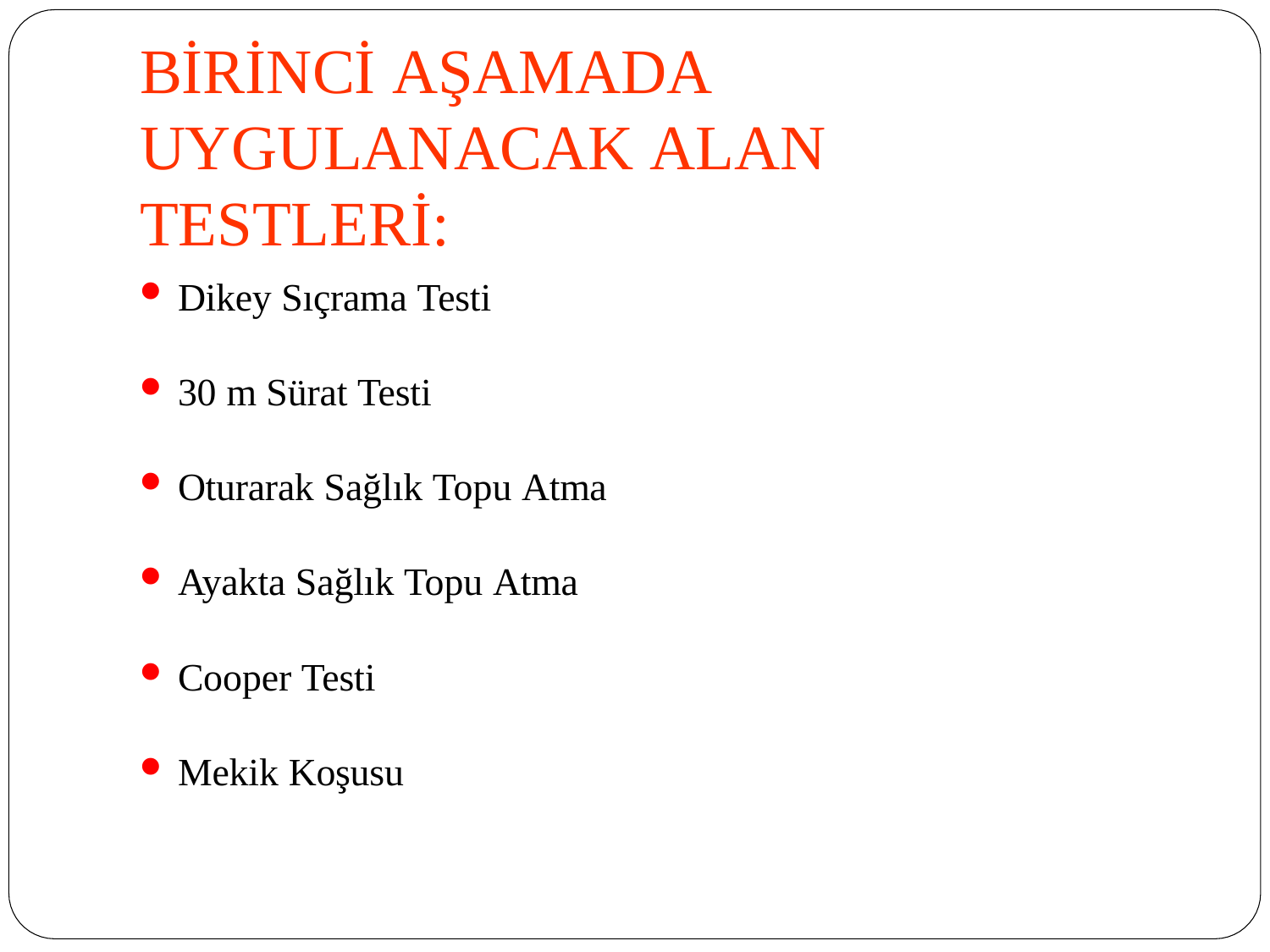

# BİRİNCİ AŞAMADA  UYGULANACAK ALAN TESTLERİ:
Dikey Sıçrama Testi

30 m Sürat Testi

Oturarak Sağlık Topu Atma

Ayakta Sağlık Topu Atma

Cooper Testi

Mekik Koşusu